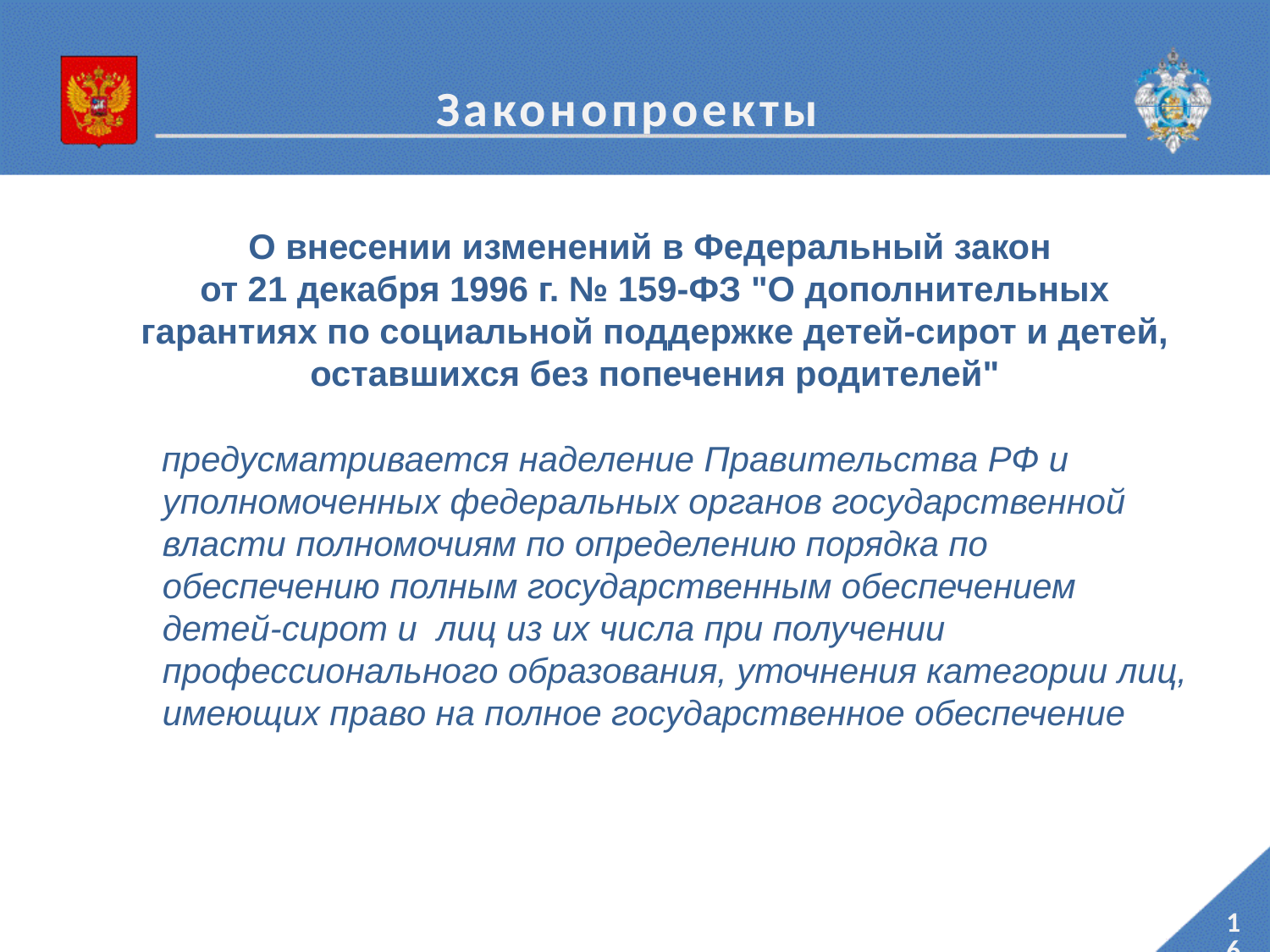

Законопроекты
О внесении изменений в Федеральный закон
от 21 декабря 1996 г. № 159-ФЗ "О дополнительных гарантиях по социальной поддержке детей-сирот и детей, оставшихся без попечения родителей"

предусматривается наделение Правительства РФ и уполномоченных федеральных органов государственной власти полномочиям по определению порядка по обеспечению полным государственным обеспечением детей-сирот и  лиц из их числа при получении профессионального образования, уточнения категории лиц, имеющих право на полное государственное обеспечение

16